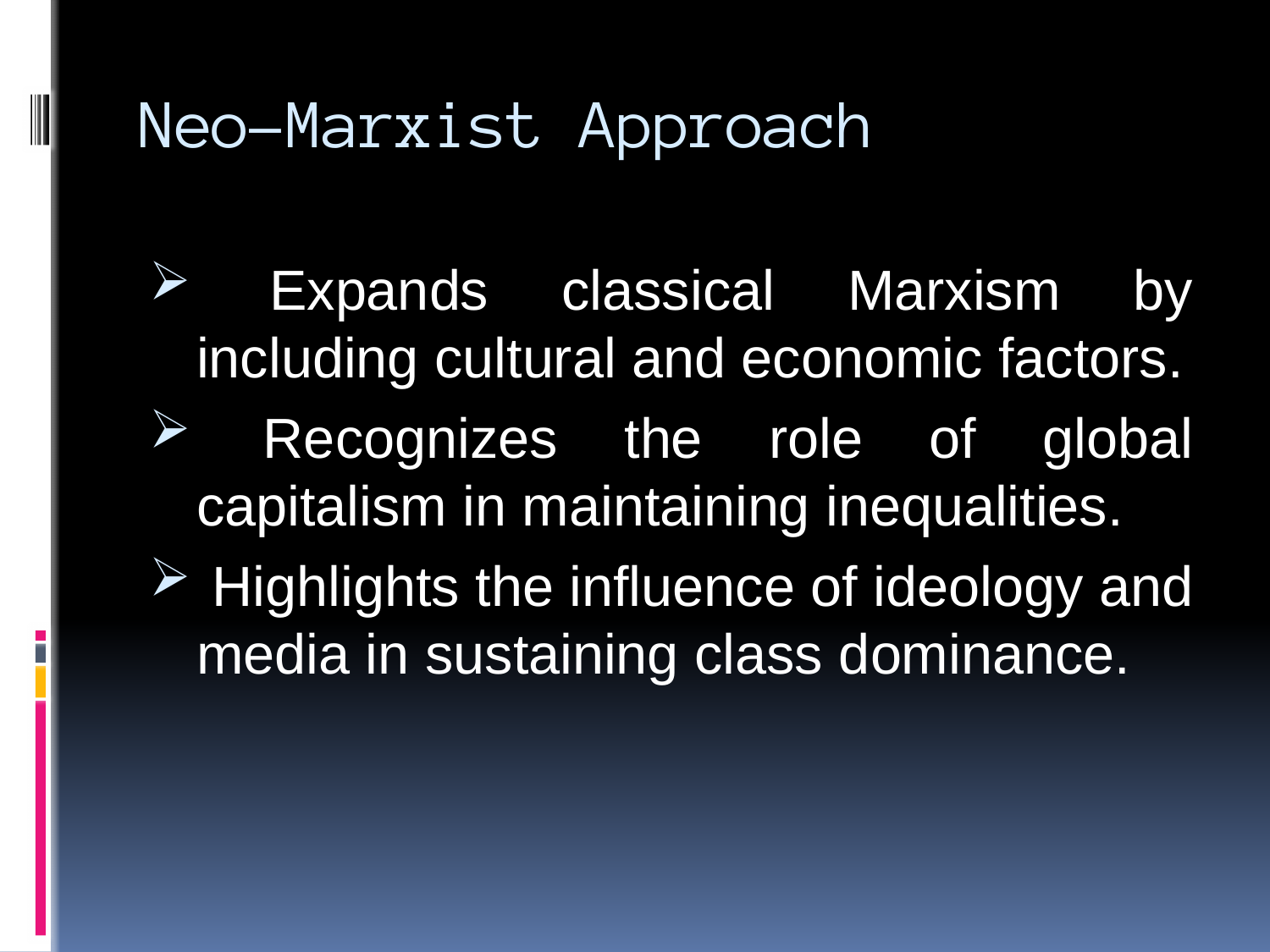

# Neo-Marxist Approach
 Expands classical Marxism by including cultural and economic factors.
 Recognizes the role of global capitalism in maintaining inequalities.
 Highlights the influence of ideology and media in sustaining class dominance.